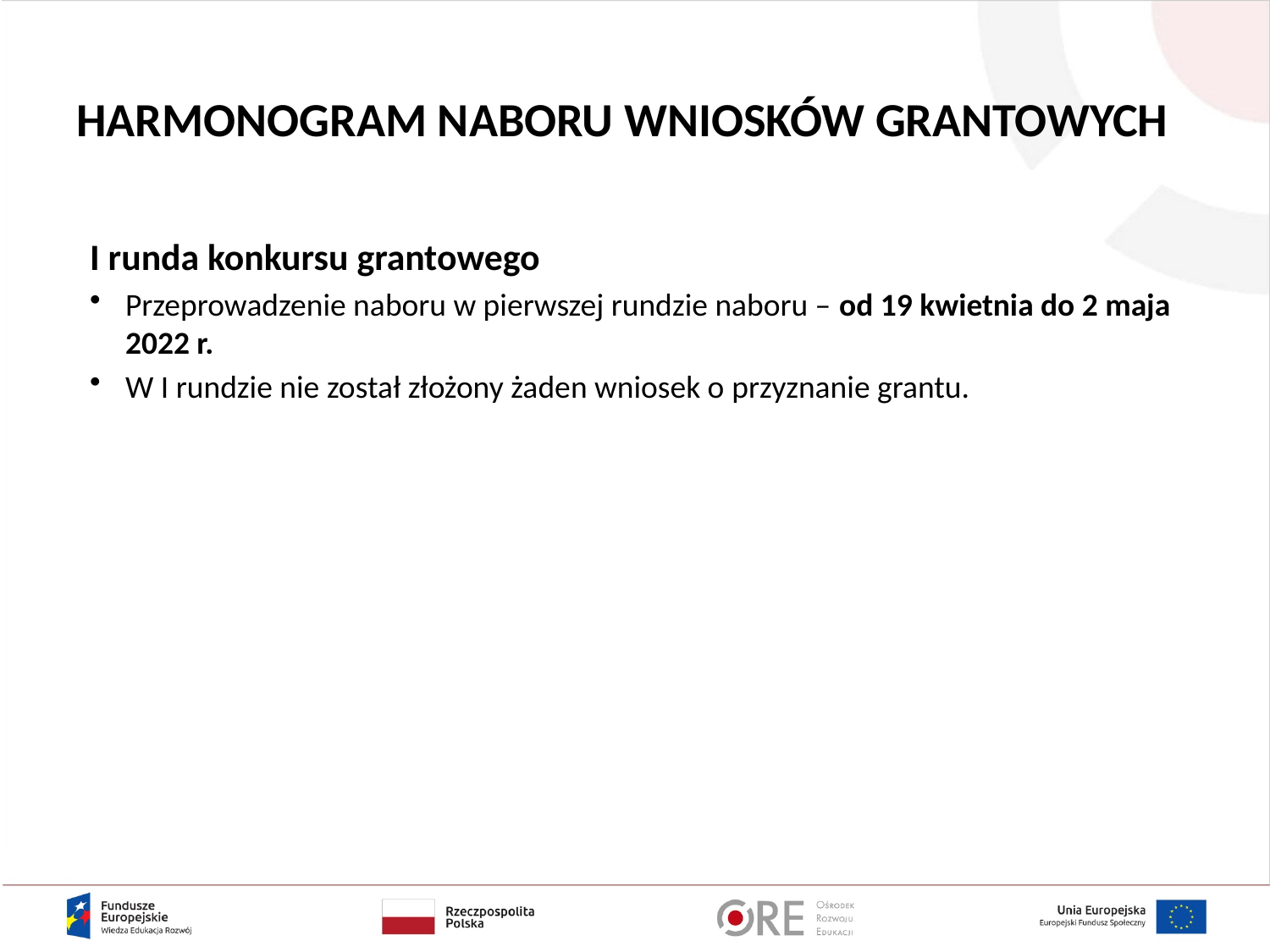

# HARMONOGRAM NABORU WNIOSKÓW GRANTOWYCH
I runda konkursu grantowego
Przeprowadzenie naboru w pierwszej rundzie naboru – od 19 kwietnia do 2 maja 2022 r.
W I rundzie nie został złożony żaden wniosek o przyznanie grantu.